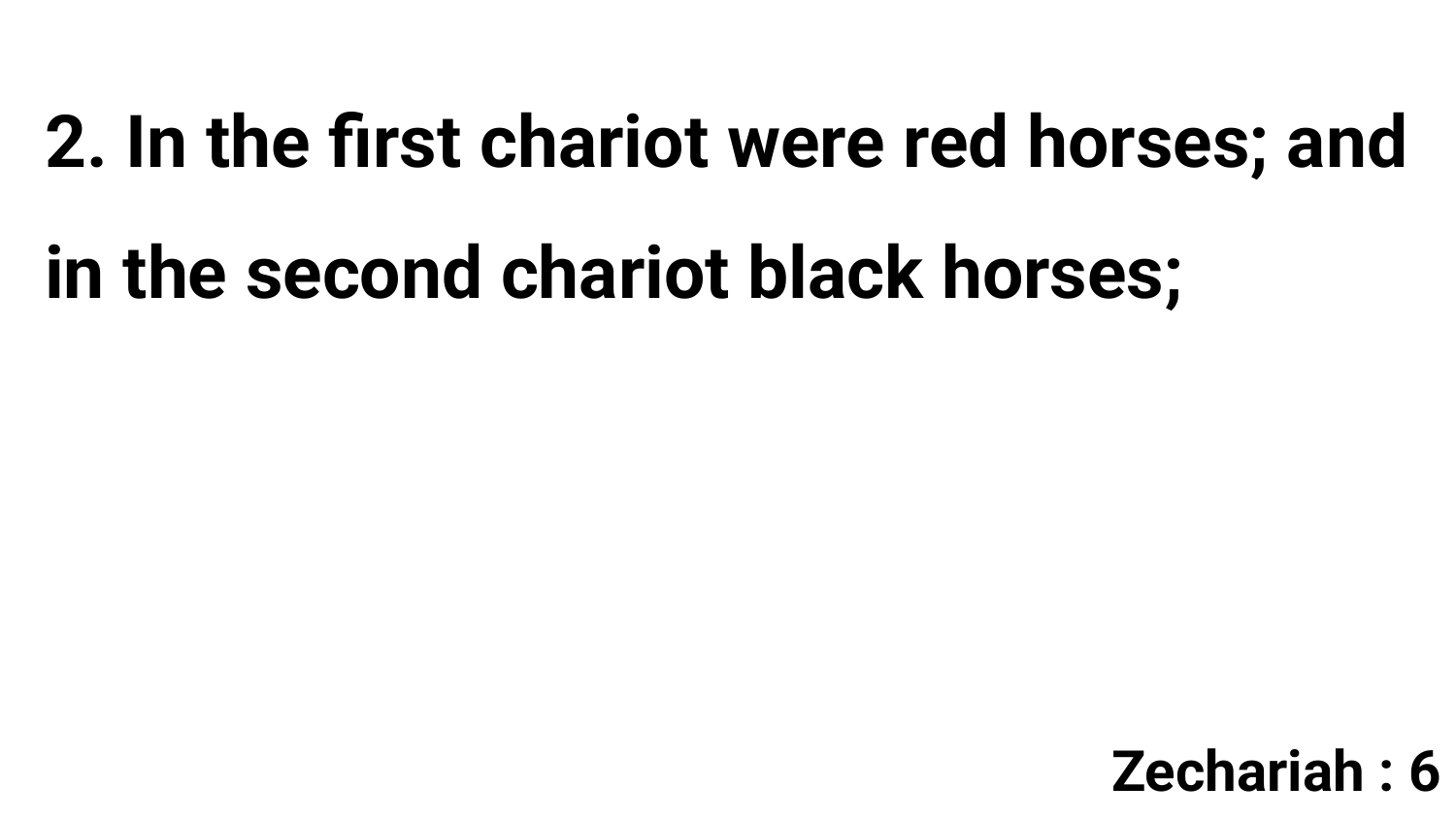

2. In the first chariot were red horses; and in the second chariot black horses;
Zechariah : 6